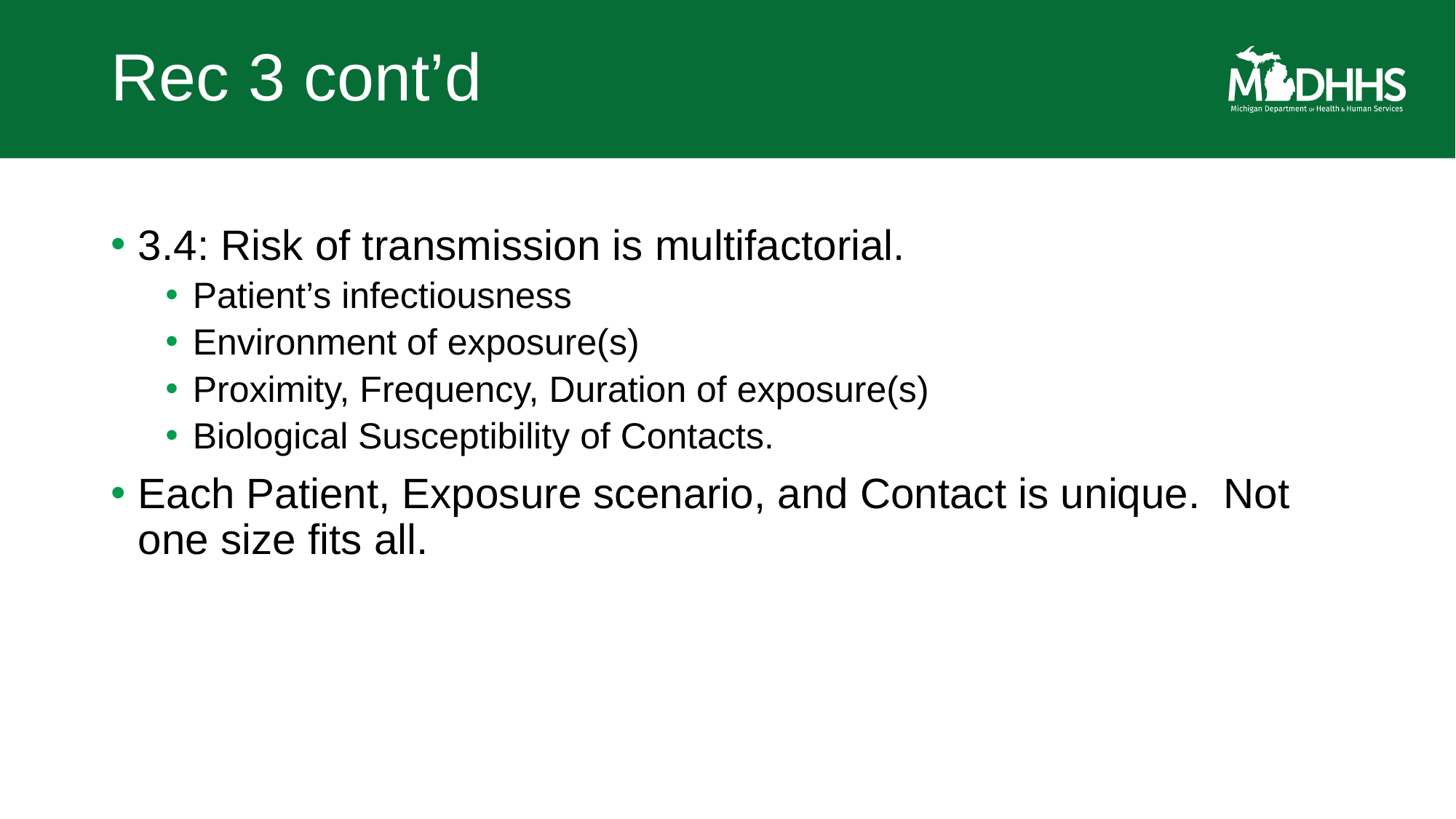

# Rec 3 cont’d
3.4: Risk of transmission is multifactorial.
Patient’s infectiousness
Environment of exposure(s)
Proximity, Frequency, Duration of exposure(s)
Biological Susceptibility of Contacts.
Each Patient, Exposure scenario, and Contact is unique.  Not one size fits all.